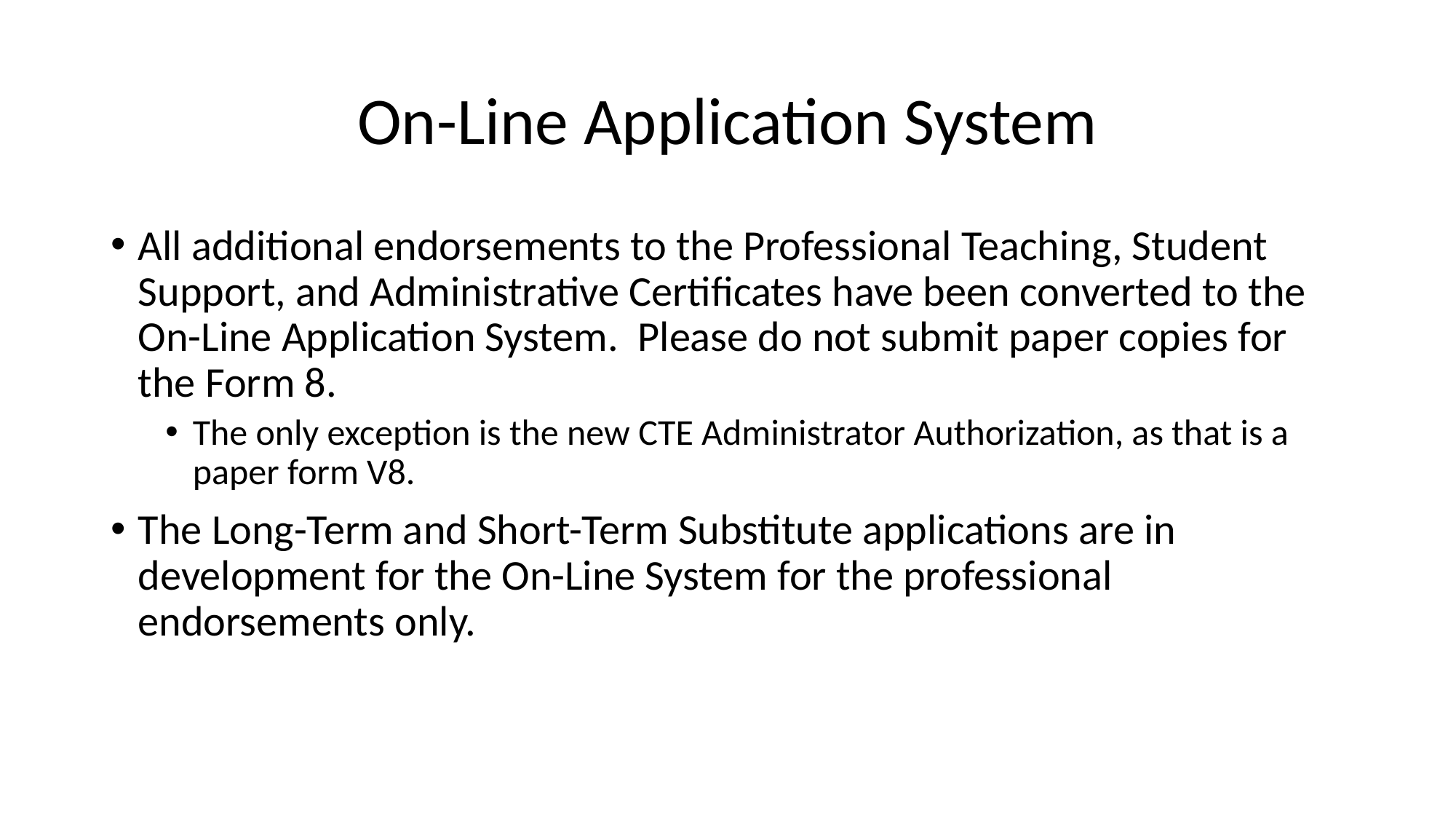

# On-Line Application System
All additional endorsements to the Professional Teaching, Student Support, and Administrative Certificates have been converted to the On-Line Application System.  Please do not submit paper copies for the Form 8.
The only exception is the new CTE Administrator Authorization, as that is a paper form V8.
The Long-Term and Short-Term Substitute applications are in  development for the On-Line System for the professional endorsements only.